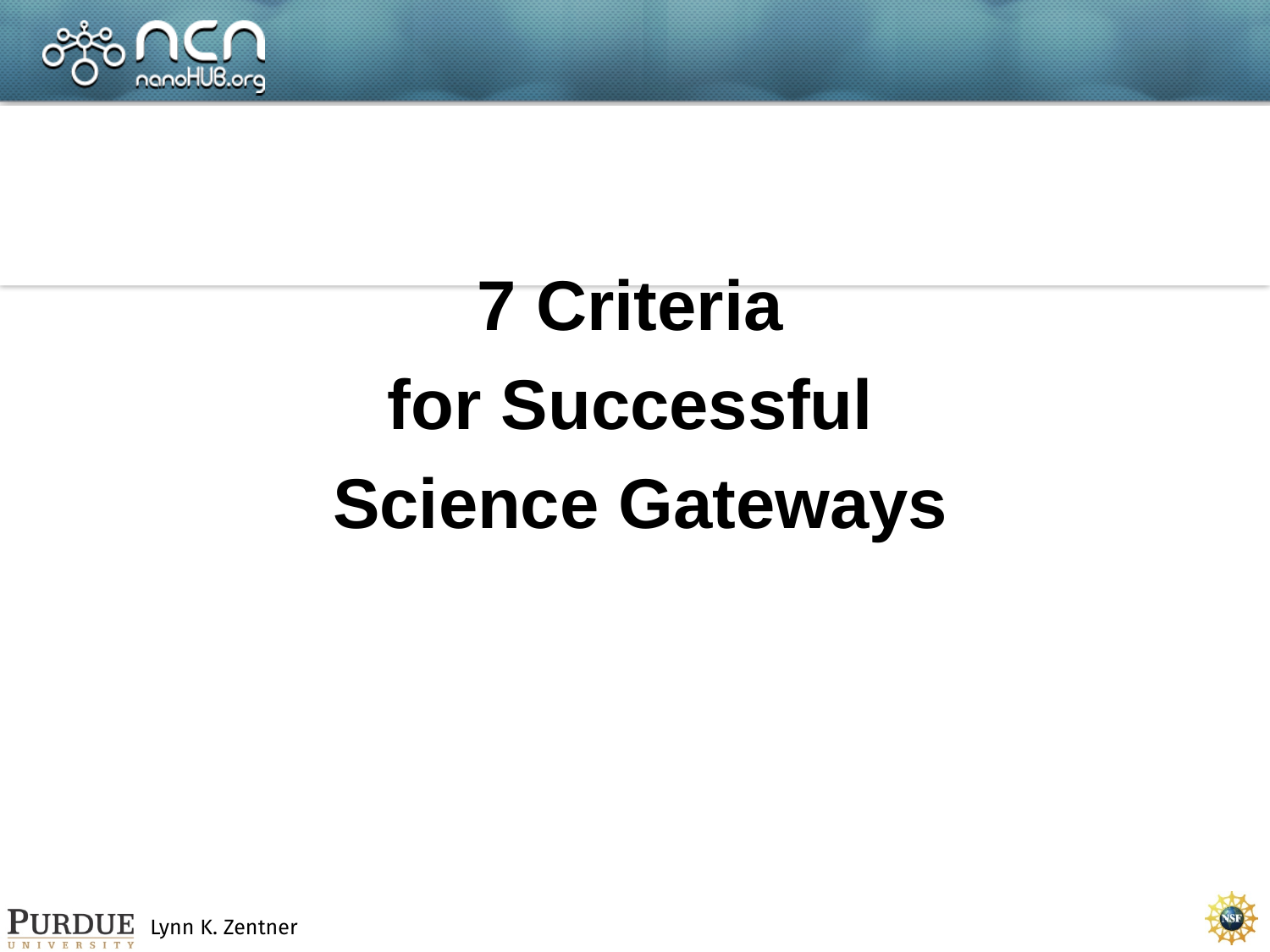

#
7 Criteria
for Successful
Science Gateways